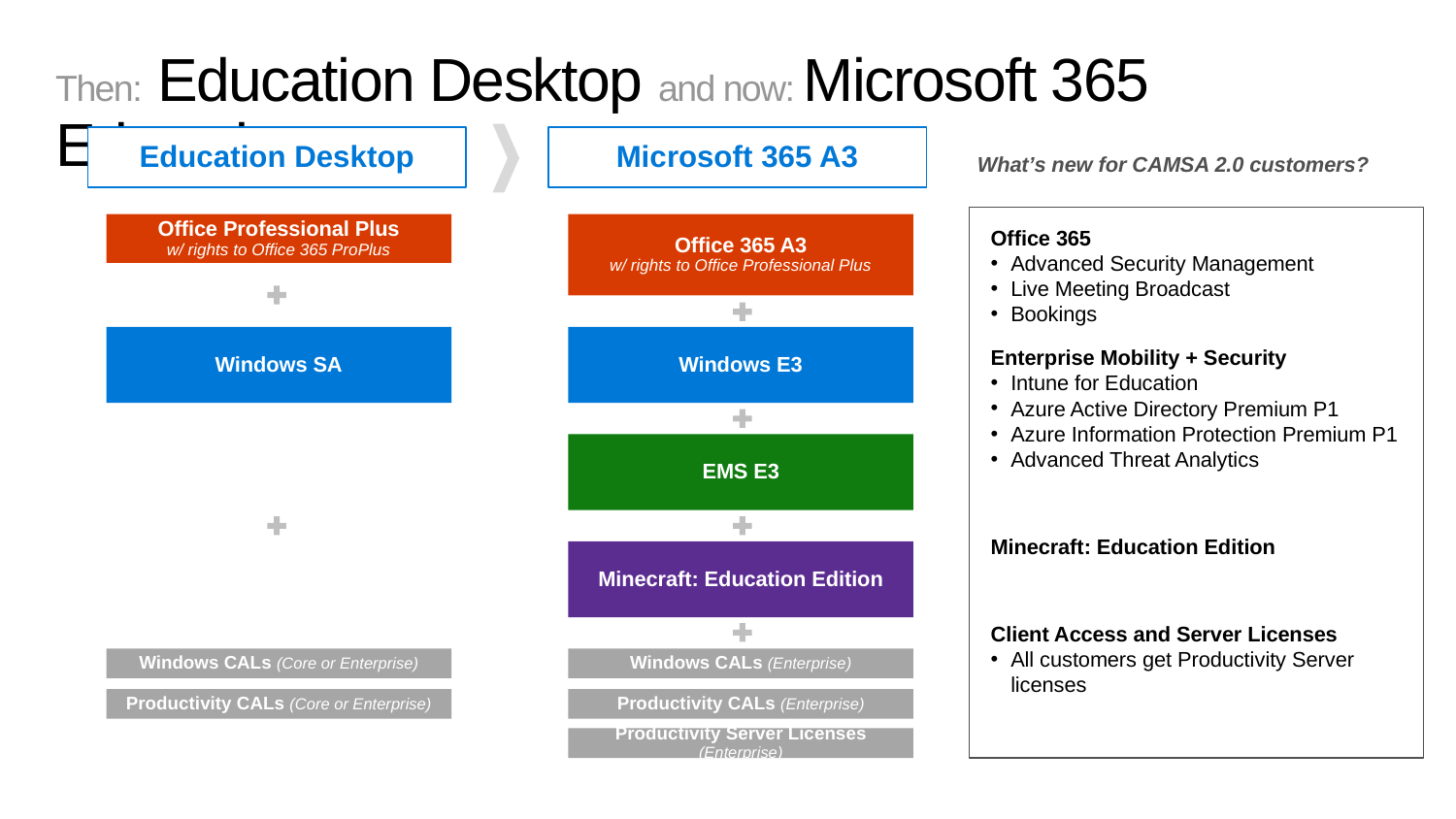

# Then: Education Desktop and now: Microsoft 365 Education

Education Desktop
Microsoft 365 A3
What’s new for CAMSA 2.0 customers?
Office 365
Advanced Security Management
Live Meeting Broadcast
Bookings
Enterprise Mobility + Security
Intune for Education
Azure Active Directory Premium P1
Azure Information Protection Premium P1
Advanced Threat Analytics

Minecraft: Education Edition

Client Access and Server Licenses
All customers get Productivity Server licenses
Office Professional Plus
w/ rights to Office 365 ProPlus
Office 365 A3
w/ rights to Office Professional Plus

Windows SA
Windows E3

EMS E3

Minecraft: Education Edition

Windows CALs (Core or Enterprise)
Windows CALs (Enterprise)
Productivity CALs (Core or Enterprise)
Productivity CALs (Enterprise)
Productivity Server Licenses (Enterprise)